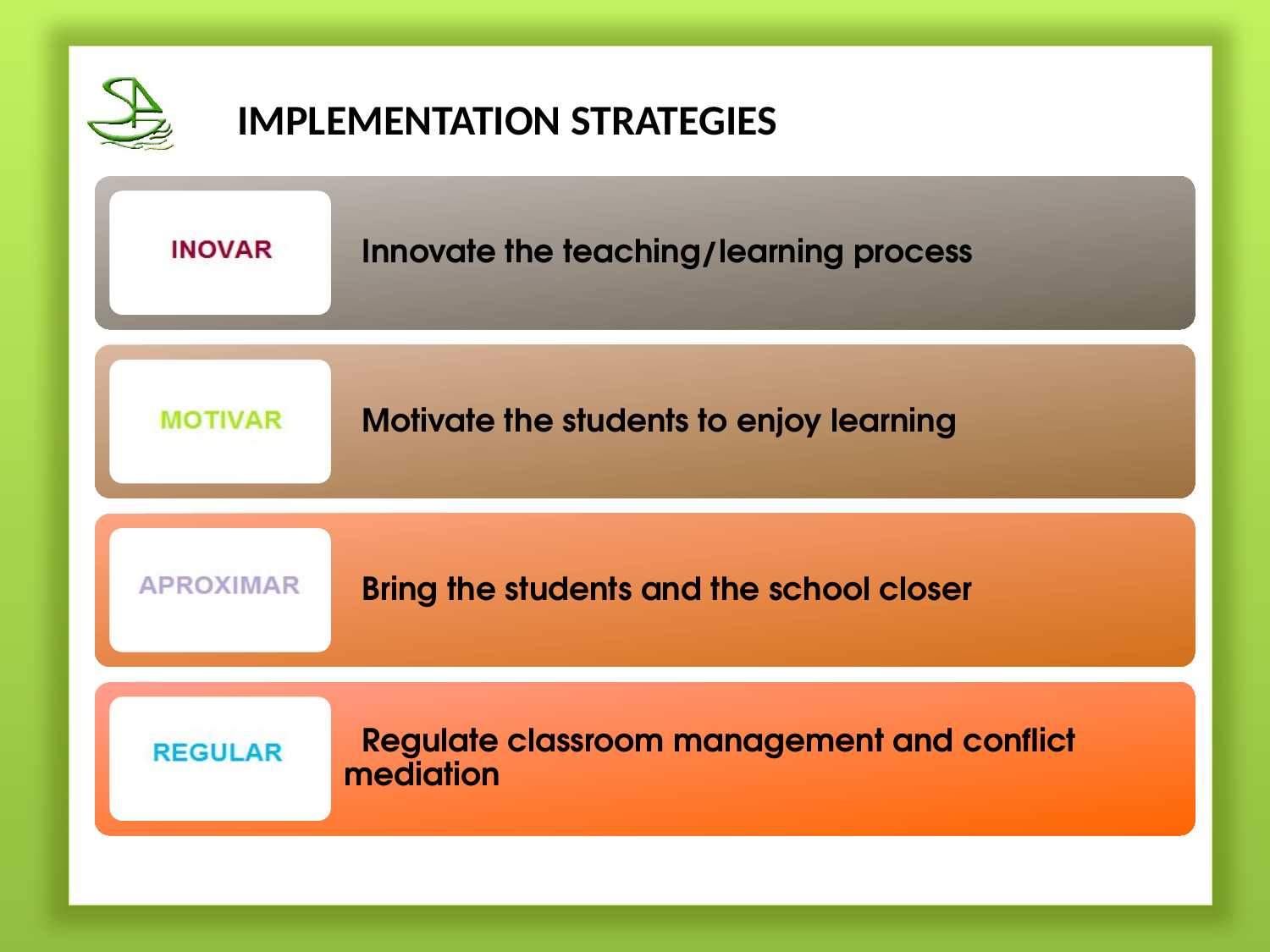

# Implementation Strategies
  Innovate the teaching/learning process
  Motivate the students to enjoy learning
  Bring the students and the school closer
  Regulate classroom management and conflict mediation